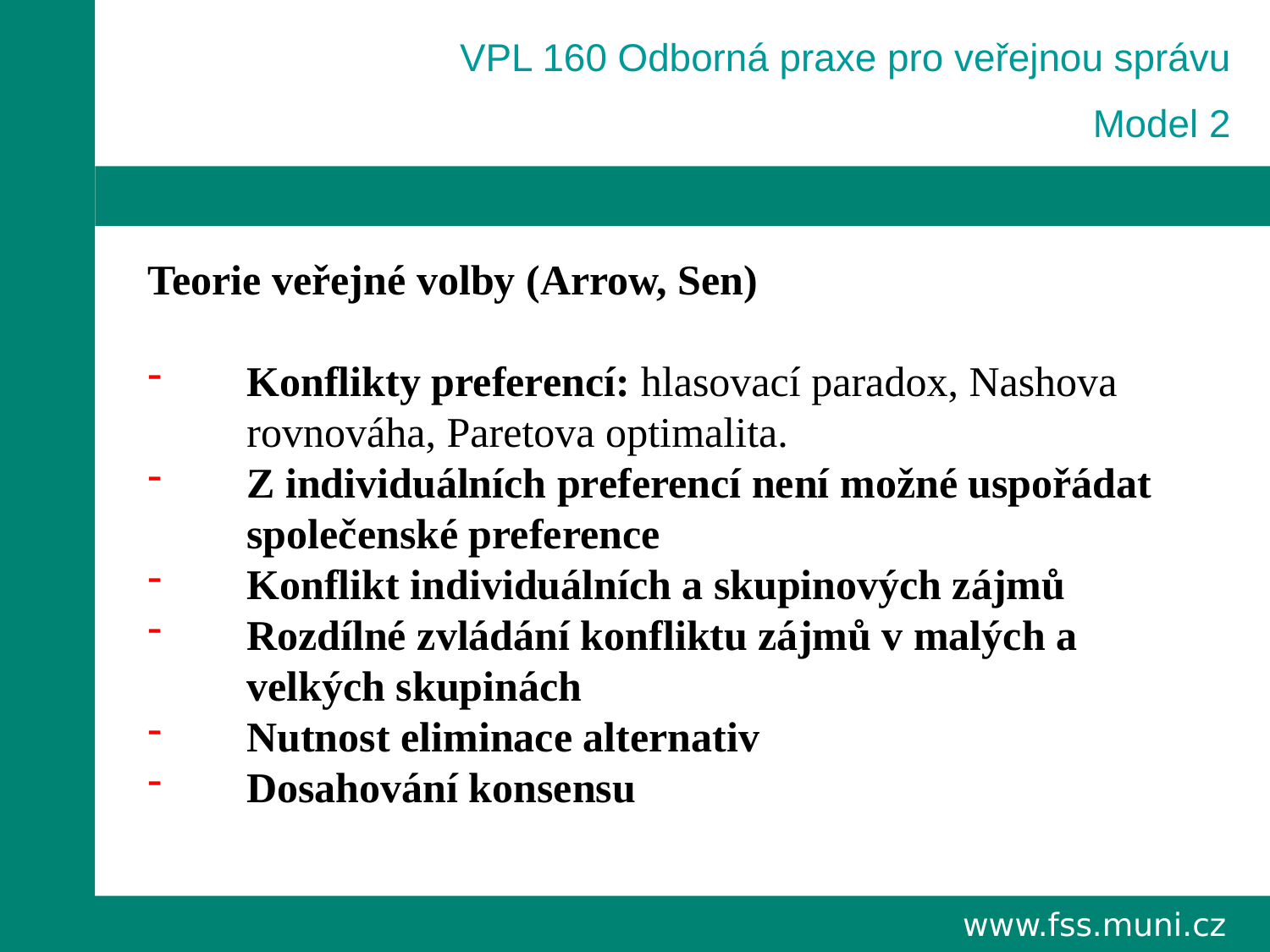

VPL 160 Odborná praxe pro veřejnou správu
Model 2

Teorie veřejné volby (Arrow, Sen)

Konflikty preferencí: hlasovací paradox, Nashova rovnováha, Paretova optimalita.
Z individuálních preferencí není možné uspořádat společenské preference
Konflikt individuálních a skupinových zájmů
Rozdílné zvládání konfliktu zájmů v malých a velkých skupinách
Nutnost eliminace alternativ
Dosahování konsensu

www.fss.muni.cz